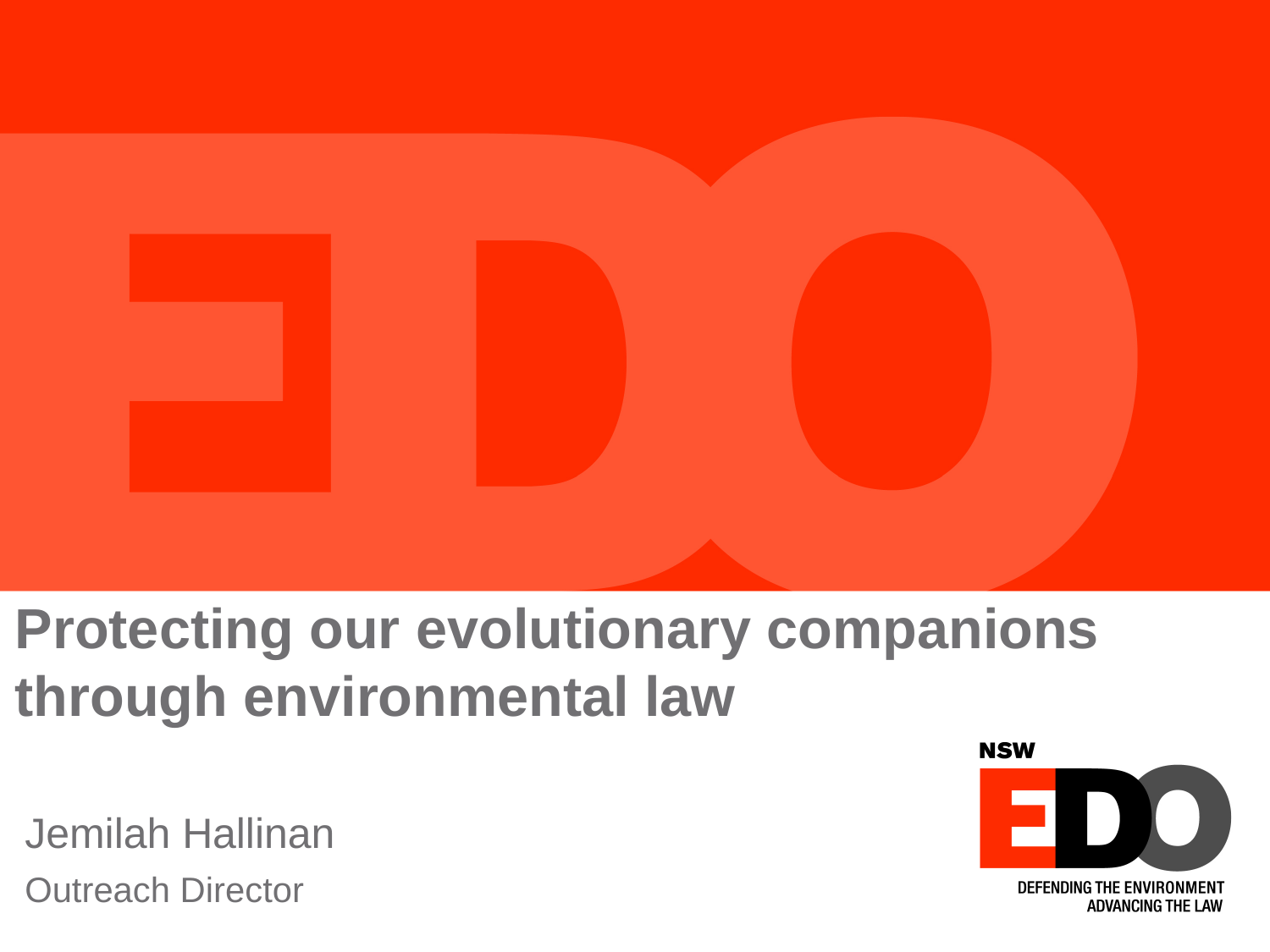

# Protecting our evolutionary companions through environmental law
Jemilah Hallinan
Outreach Director